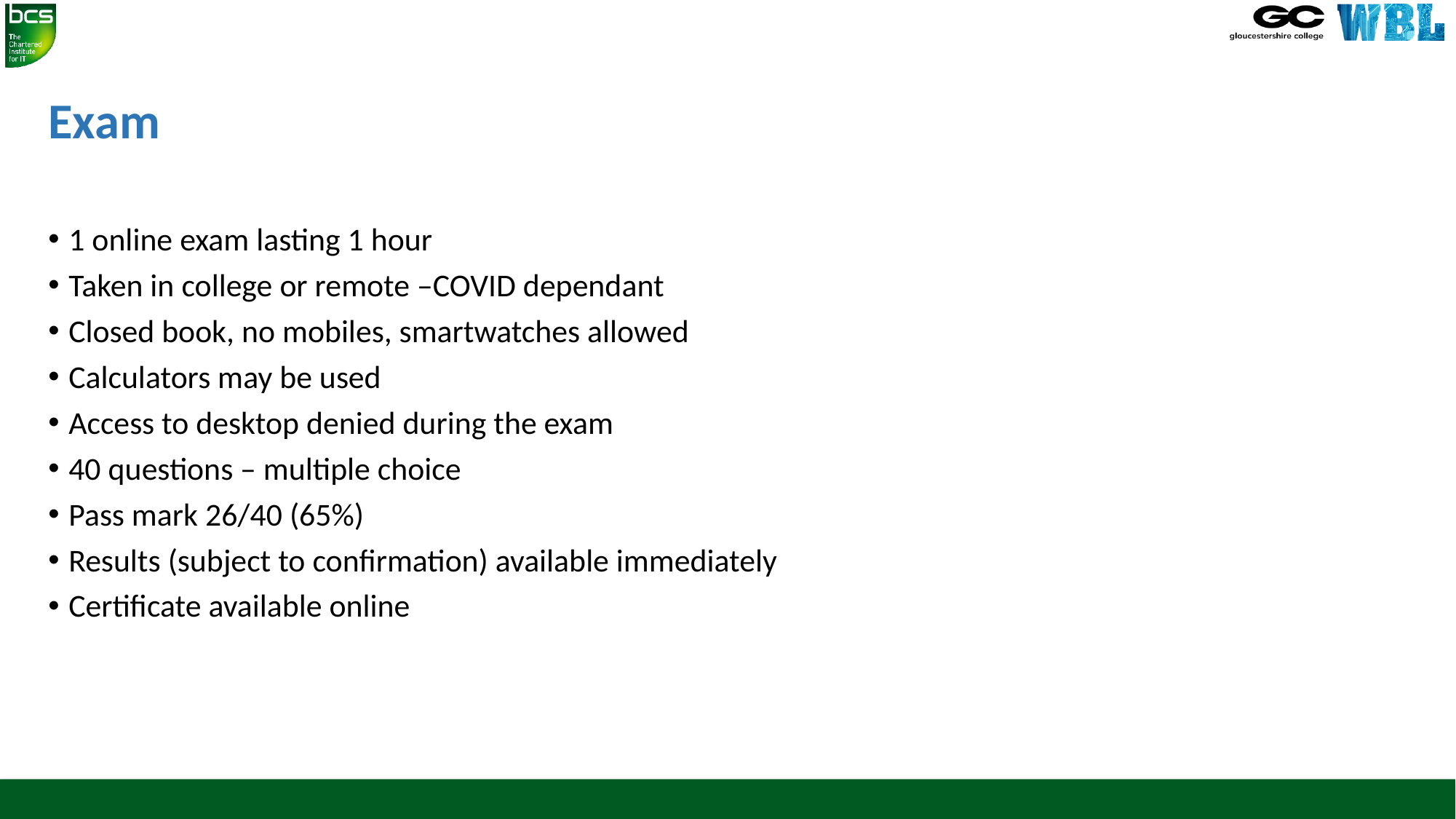

# Exam
1 online exam lasting 1 hour
Taken in college or remote –COVID dependant
Closed book, no mobiles, smartwatches allowed
Calculators may be used
Access to desktop denied during the exam
40 questions – multiple choice
Pass mark 26/40 (65%)
Results (subject to confirmation) available immediately
Certificate available online